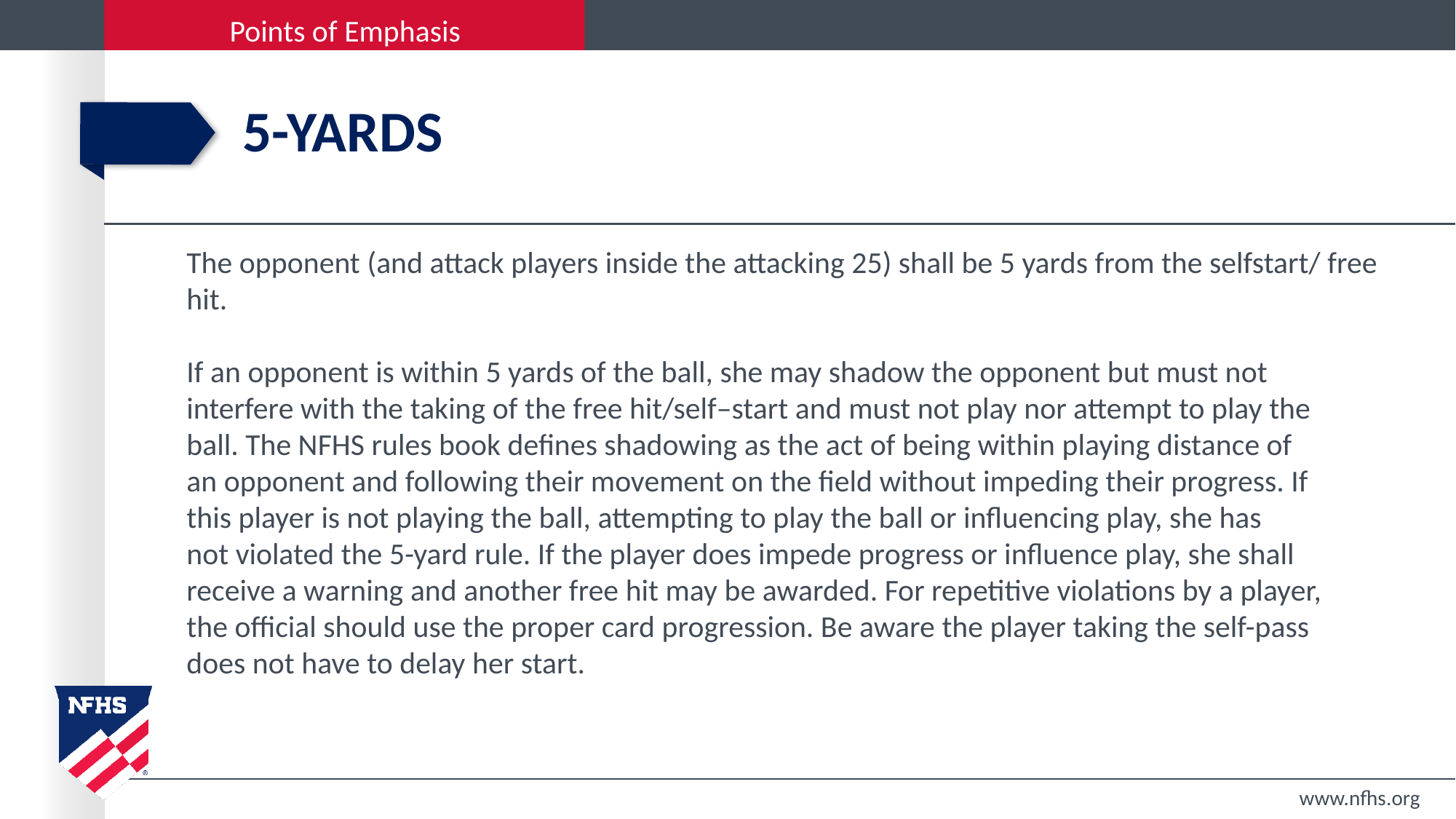

# 5-yards
The opponent (and attack players inside the attacking 25) shall be 5 yards from the selfstart/ free hit.

If an opponent is within 5 yards of the ball, she may shadow the opponent but must not
interfere with the taking of the free hit/self–start and must not play nor attempt to play the
ball. The NFHS rules book defines shadowing as the act of being within playing distance of
an opponent and following their movement on the field without impeding their progress. If
this player is not playing the ball, attempting to play the ball or influencing play, she has
not violated the 5-yard rule. If the player does impede progress or influence play, she shall
receive a warning and another free hit may be awarded. For repetitive violations by a player,
the official should use the proper card progression. Be aware the player taking the self-pass
does not have to delay her start.
www.nfhs.org